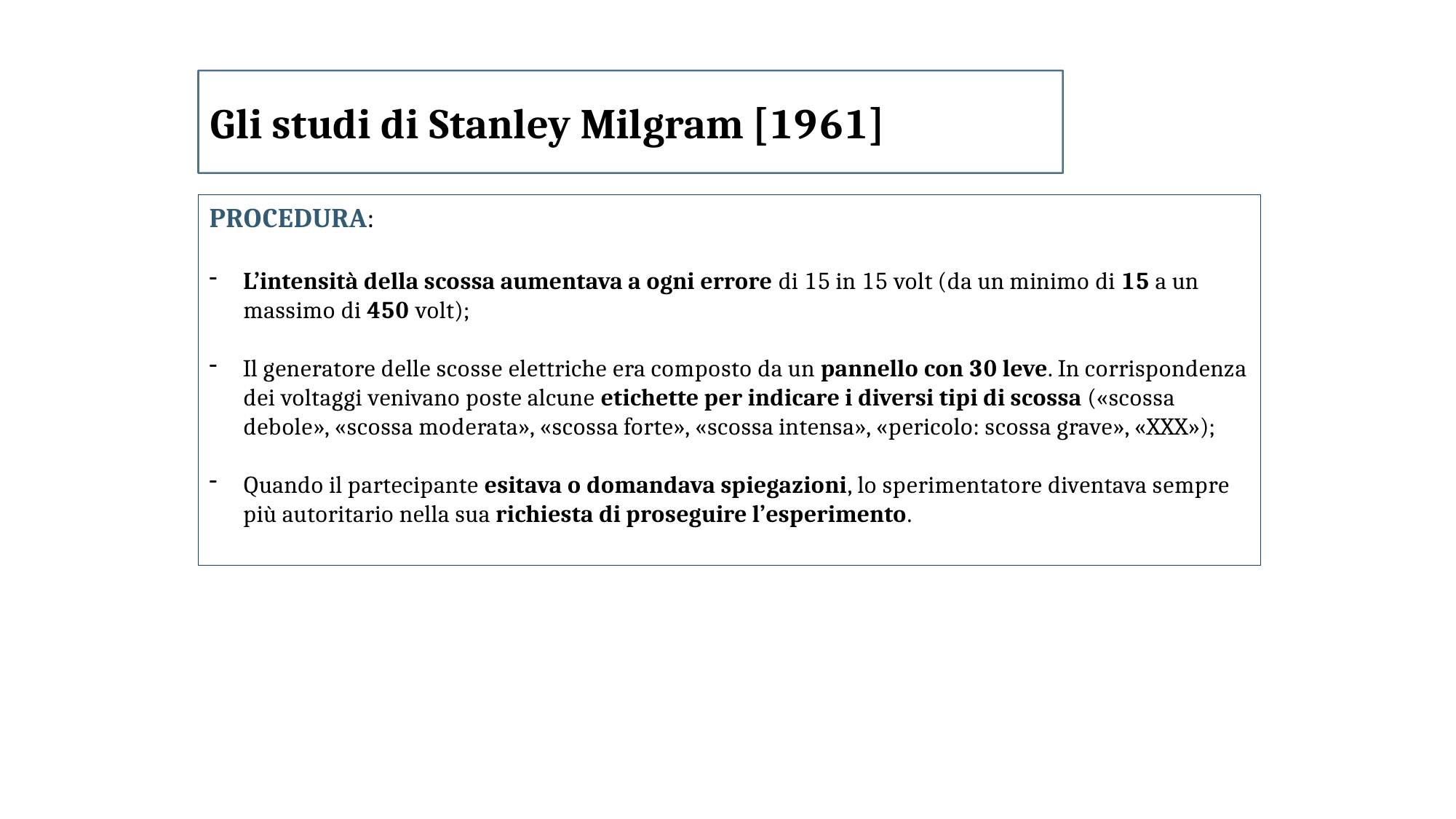

Gli studi di Stanley Milgram [1961]

PROCEDURA:

L’intensità della scossa aumentava a ogni errore di 15 in 15 volt (da un minimo di 15 a un massimo di 450 volt);

Il generatore delle scosse elettriche era composto da un pannello con 30 leve. In corrispondenza dei voltaggi venivano poste alcune etichette per indicare i diversi tipi di scossa («scossa debole», «scossa moderata», «scossa forte», «scossa intensa», «pericolo: scossa grave», «XXX»);

Quando il partecipante esitava o domandava spiegazioni, lo sperimentatore diventava sempre più autoritario nella sua richiesta di proseguire l’esperimento.

22